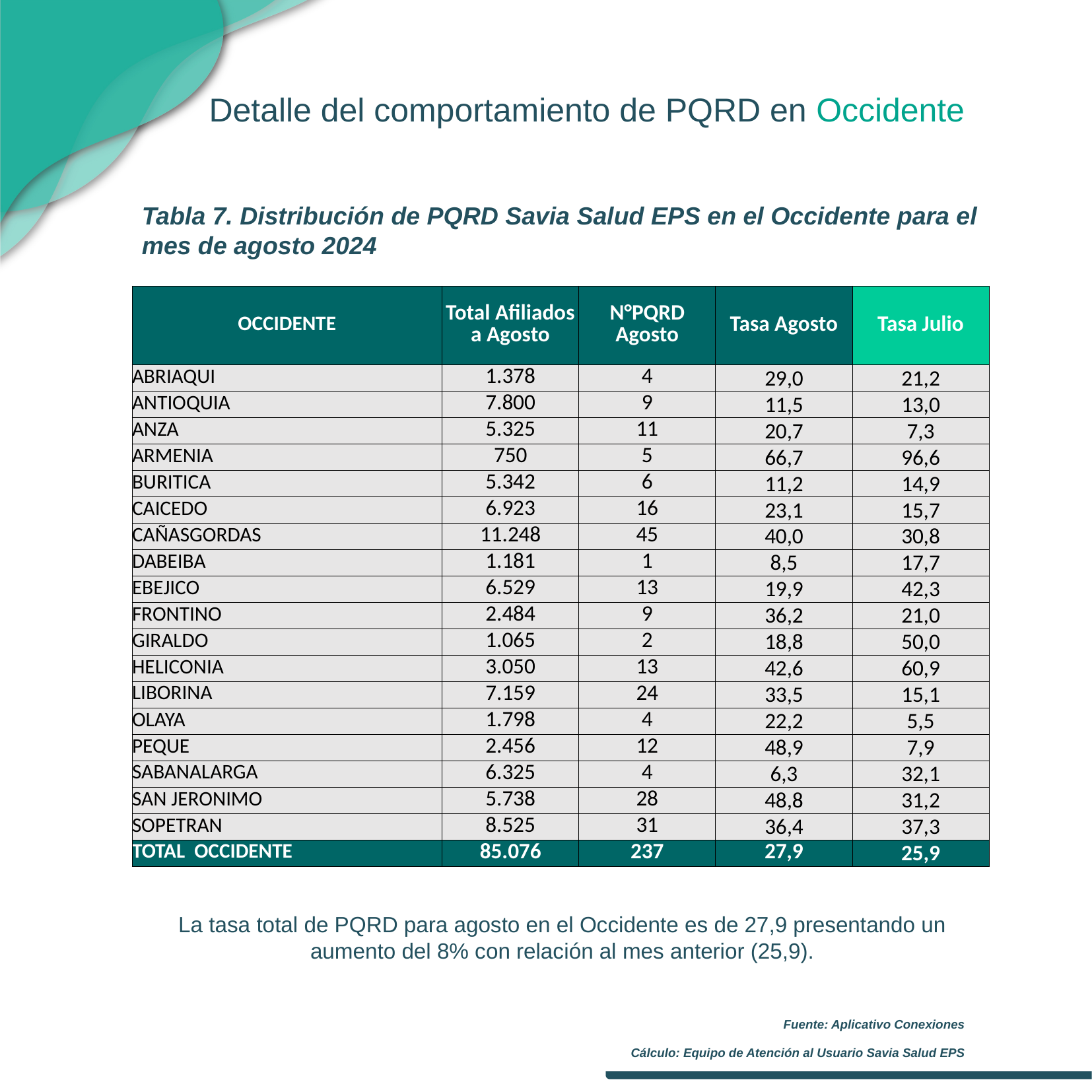

Detalle del comportamiento de PQRD en Occidente
Tabla 7. Distribución de PQRD Savia Salud EPS en el Occidente para el mes de agosto 2024
| OCCIDENTE | Total Afiliados a Agosto | N°PQRD Agosto | Tasa Agosto | Tasa Julio |
| --- | --- | --- | --- | --- |
| ABRIAQUI | 1.378 | 4 | 29,0 | 21,2 |
| ANTIOQUIA | 7.800 | 9 | 11,5 | 13,0 |
| ANZA | 5.325 | 11 | 20,7 | 7,3 |
| ARMENIA | 750 | 5 | 66,7 | 96,6 |
| BURITICA | 5.342 | 6 | 11,2 | 14,9 |
| CAICEDO | 6.923 | 16 | 23,1 | 15,7 |
| CAÑASGORDAS | 11.248 | 45 | 40,0 | 30,8 |
| DABEIBA | 1.181 | 1 | 8,5 | 17,7 |
| EBEJICO | 6.529 | 13 | 19,9 | 42,3 |
| FRONTINO | 2.484 | 9 | 36,2 | 21,0 |
| GIRALDO | 1.065 | 2 | 18,8 | 50,0 |
| HELICONIA | 3.050 | 13 | 42,6 | 60,9 |
| LIBORINA | 7.159 | 24 | 33,5 | 15,1 |
| OLAYA | 1.798 | 4 | 22,2 | 5,5 |
| PEQUE | 2.456 | 12 | 48,9 | 7,9 |
| SABANALARGA | 6.325 | 4 | 6,3 | 32,1 |
| SAN JERONIMO | 5.738 | 28 | 48,8 | 31,2 |
| SOPETRAN | 8.525 | 31 | 36,4 | 37,3 |
| TOTAL OCCIDENTE | 85.076 | 237 | 27,9 | 25,9 |
La tasa total de PQRD para agosto en el Occidente es de 27,9 presentando un aumento del 8% con relación al mes anterior (25,9).
Fuente: Aplicativo Conexiones
Cálculo: Equipo de Atención al Usuario Savia Salud EPS